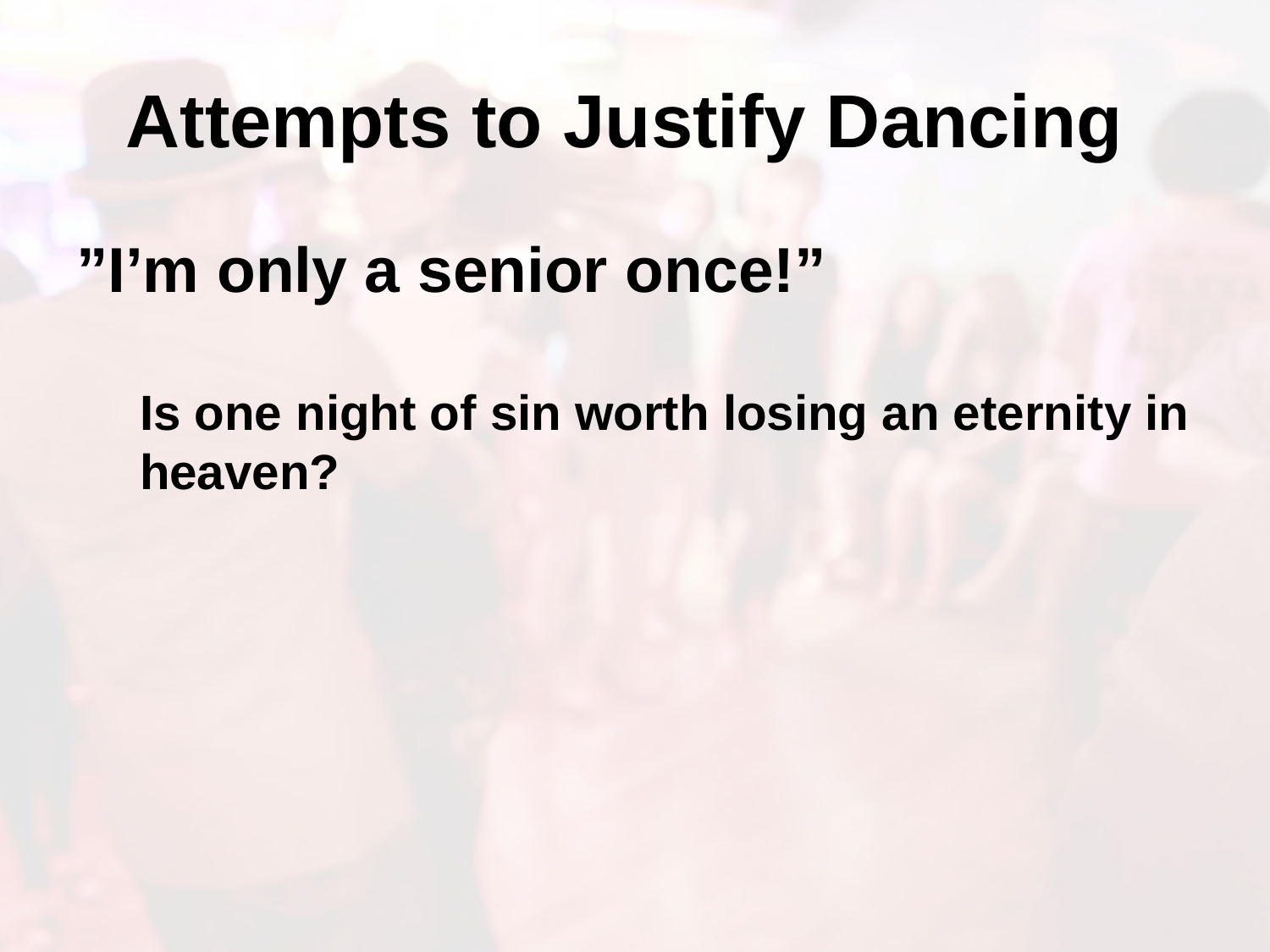

# Attempts to Justify Dancing
”I’m only a senior once!”

Is one night of sin worth losing an eternity in heaven?